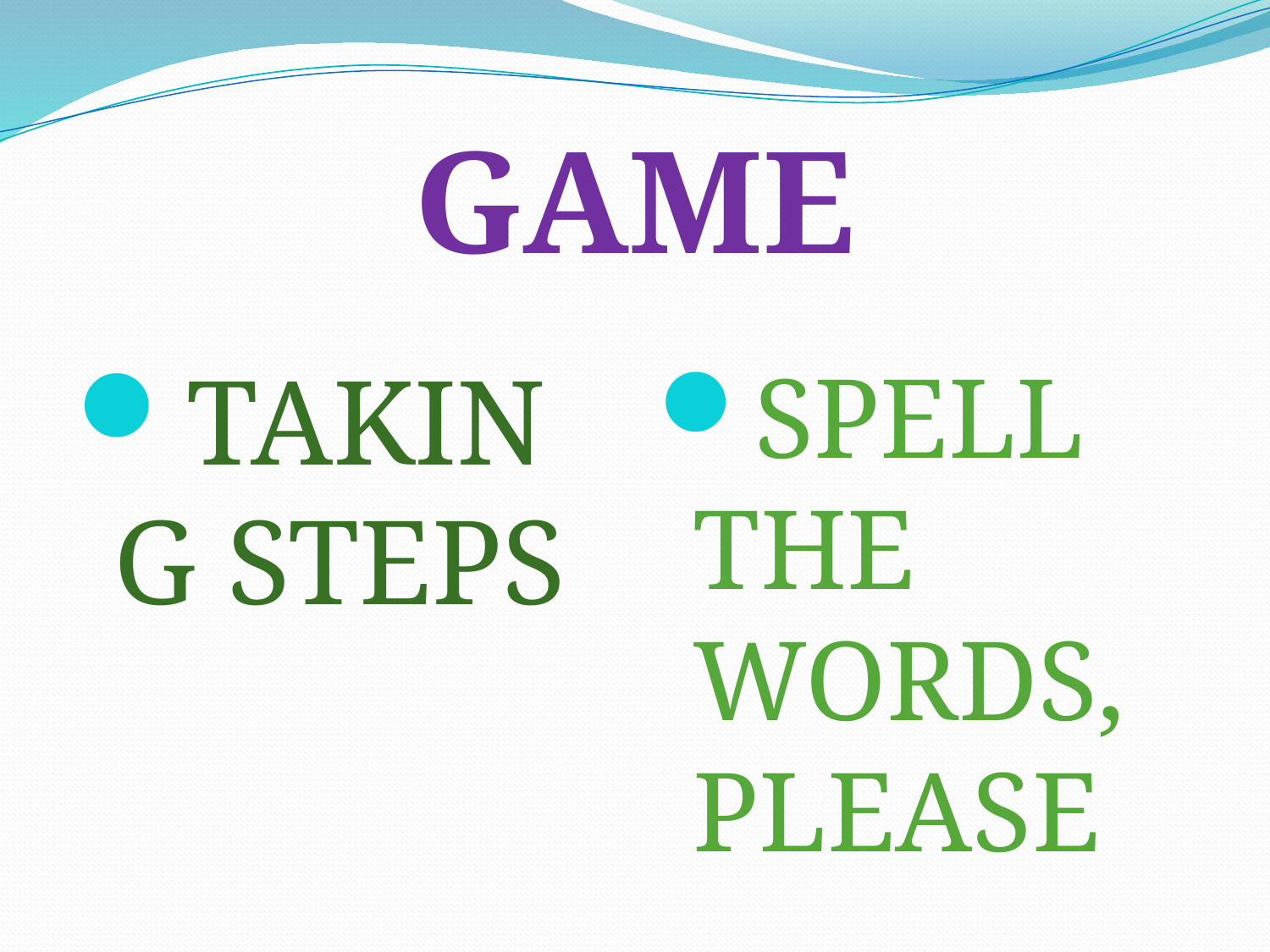

#
GAME

TAKING STEPS
SPELL THE WORDS, PLEASE